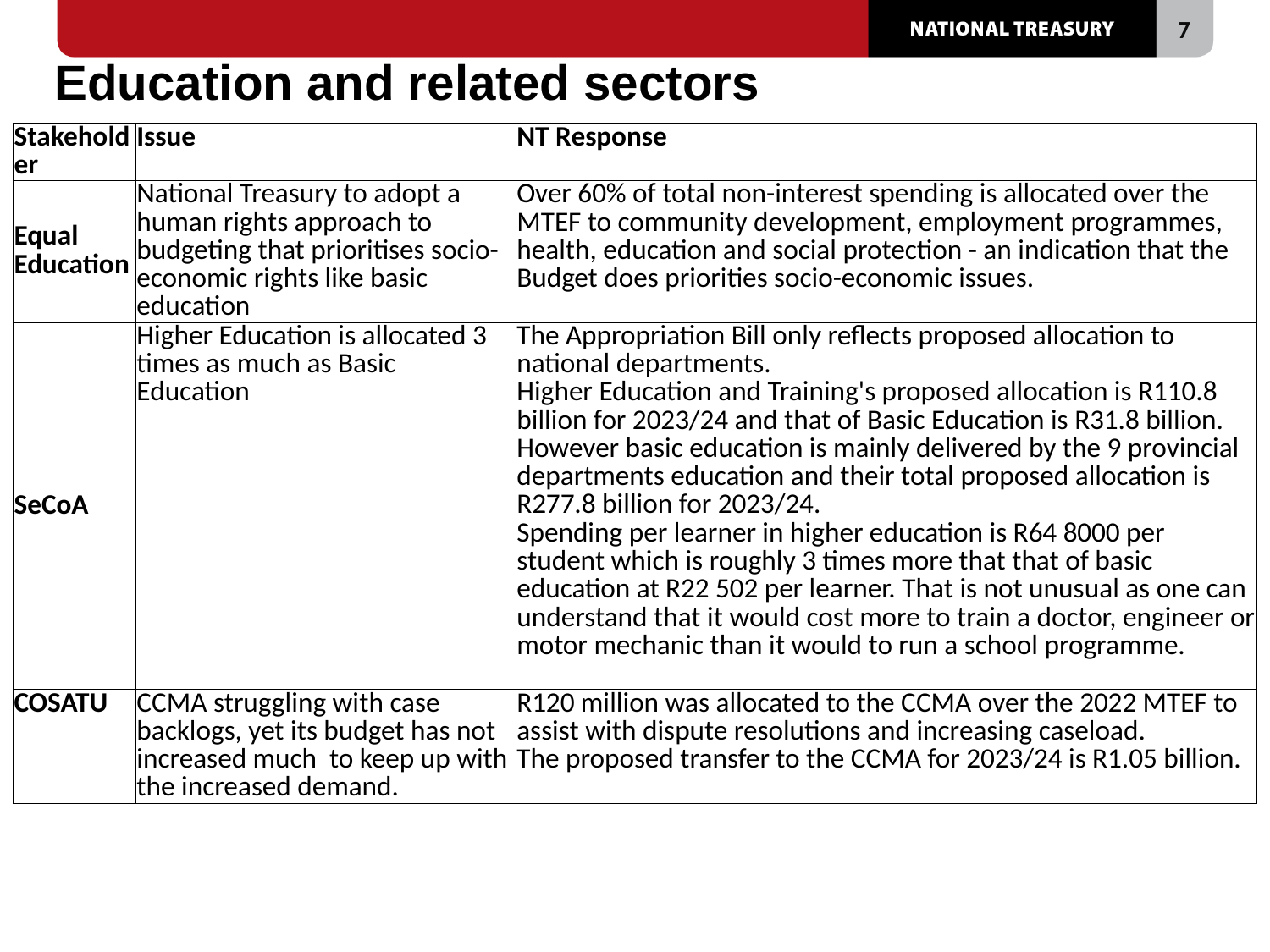

# Education and related sectors
| Stakeholder | Issue | NT Response |
| --- | --- | --- |
| Equal Education | National Treasury to adopt a human rights approach to budgeting that prioritises socio-economic rights like basic education | Over 60% of total non-interest spending is allocated over the MTEF to community development, employment programmes, health, education and social protection - an indication that the Budget does priorities socio-economic issues. |
| SeCoA | Higher Education is allocated 3 times as much as Basic Education | The Appropriation Bill only reflects proposed allocation to national departments. Higher Education and Training's proposed allocation is R110.8 billion for 2023/24 and that of Basic Education is R31.8 billion. However basic education is mainly delivered by the 9 provincial departments education and their total proposed allocation is R277.8 billion for 2023/24. Spending per learner in higher education is R64 8000 per student which is roughly 3 times more that that of basic education at R22 502 per learner. That is not unusual as one can understand that it would cost more to train a doctor, engineer or motor mechanic than it would to run a school programme. |
| COSATU | CCMA struggling with case backlogs, yet its budget has not increased much to keep up with the increased demand. | R120 million was allocated to the CCMA over the 2022 MTEF to assist with dispute resolutions and increasing caseload. The proposed transfer to the CCMA for 2023/24 is R1.05 billion. |